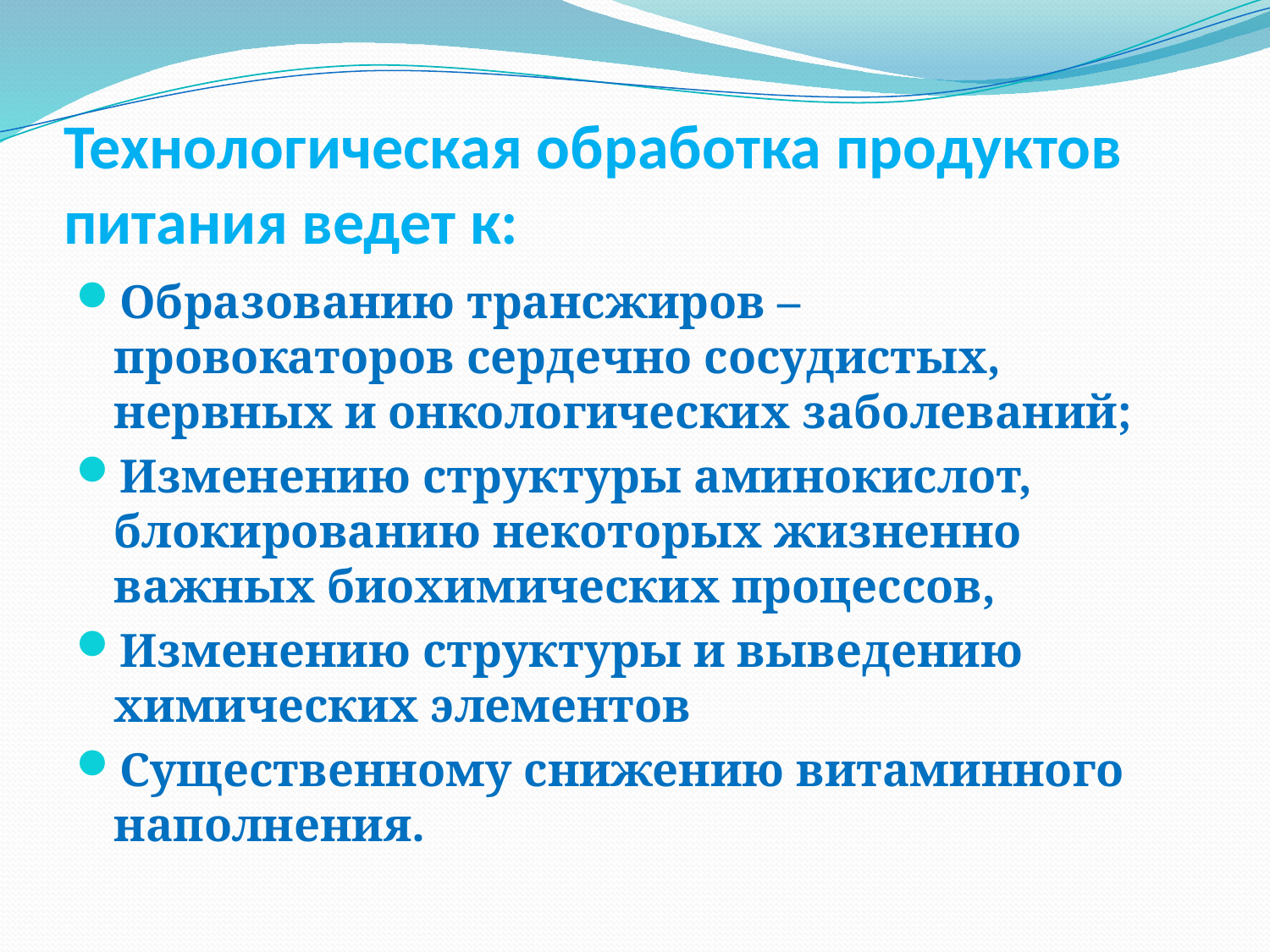

# Технологическая обработка продуктов питания ведет к:
Образованию трансжиров – провокаторов сердечно сосудистых, нервных и онкологических заболеваний;
Изменению структуры аминокислот, блокированию некоторых жизненно важных биохимических процессов,
Изменению структуры и выведению химических элементов
Существенному снижению витаминного наполнения.